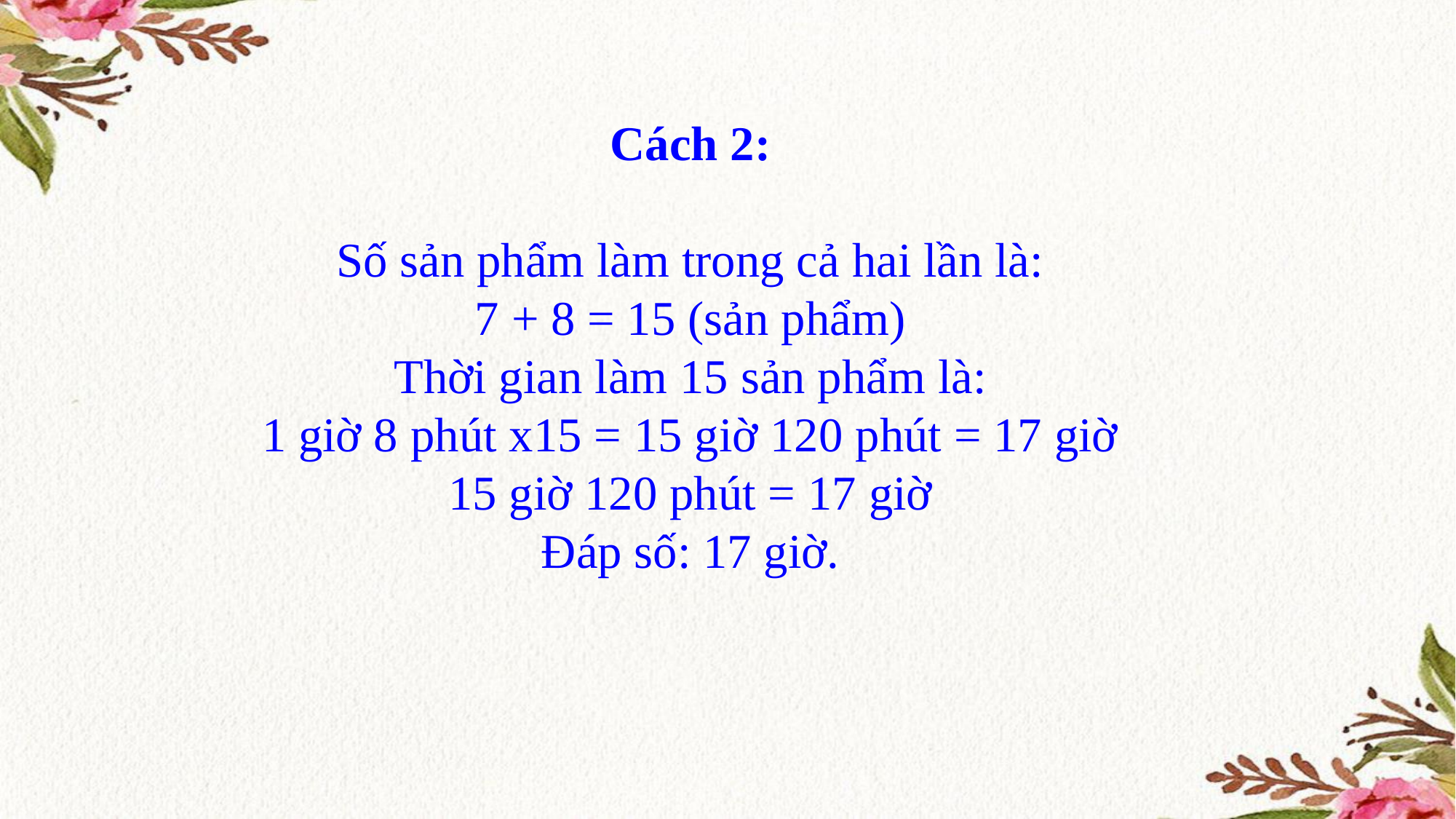

Cách 2:
Số sản phẩm làm trong cả hai lần là:
7 + 8 = 15 (sản phẩm)
Thời gian làm 15 sản phẩm là:
1 giờ 8 phút x15 = 15 giờ 120 phút = 17 giờ
15 giờ 120 phút = 17 giờ
Đáp số: 17 giờ.